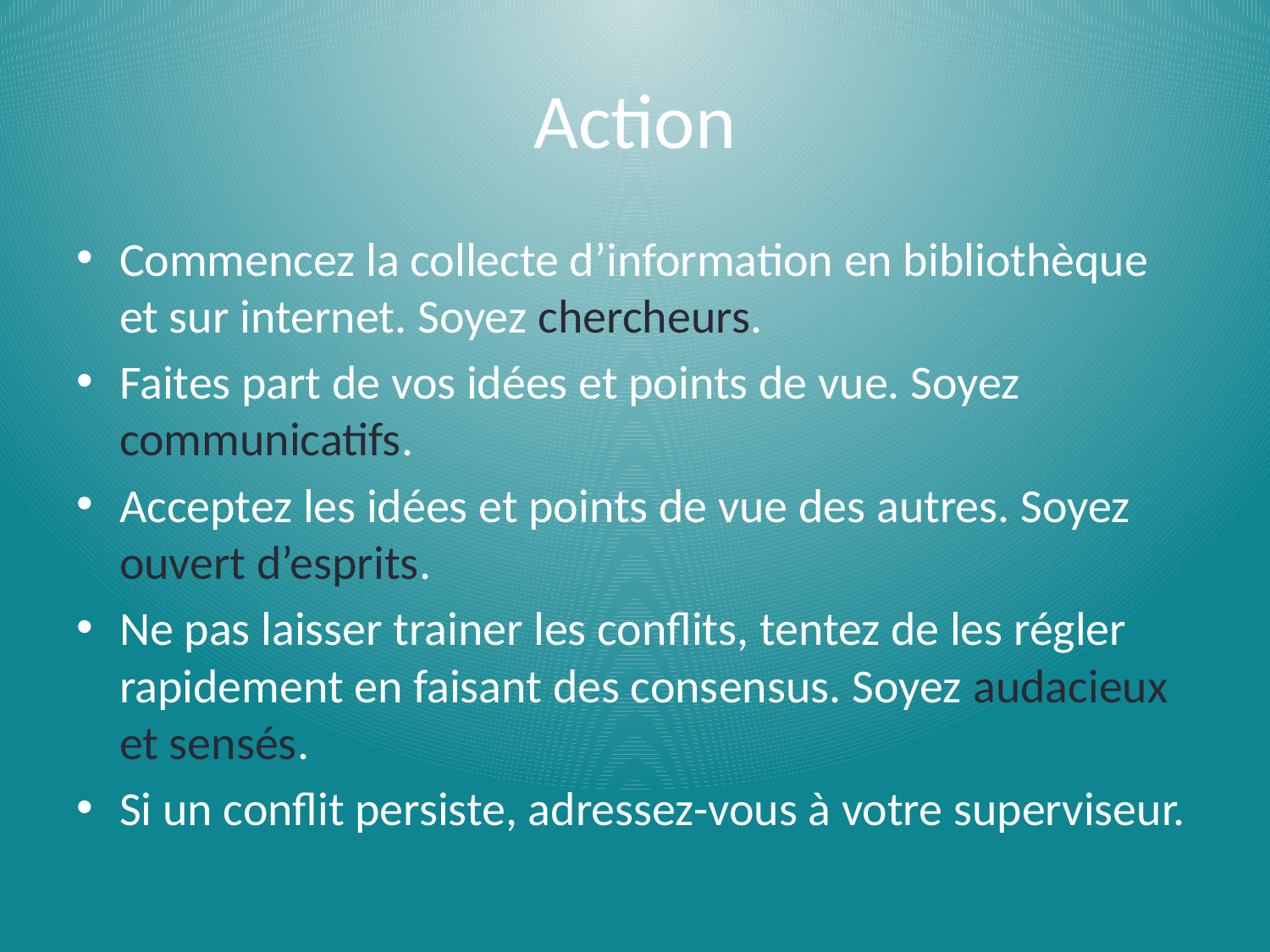

# Action
Commencez la collecte d’information en bibliothèque et sur internet. Soyez chercheurs.
Faites part de vos idées et points de vue. Soyez communicatifs.
Acceptez les idées et points de vue des autres. Soyez ouvert d’esprits.
Ne pas laisser trainer les conflits, tentez de les régler rapidement en faisant des consensus. Soyez audacieux et sensés.
Si un conflit persiste, adressez-vous à votre superviseur.